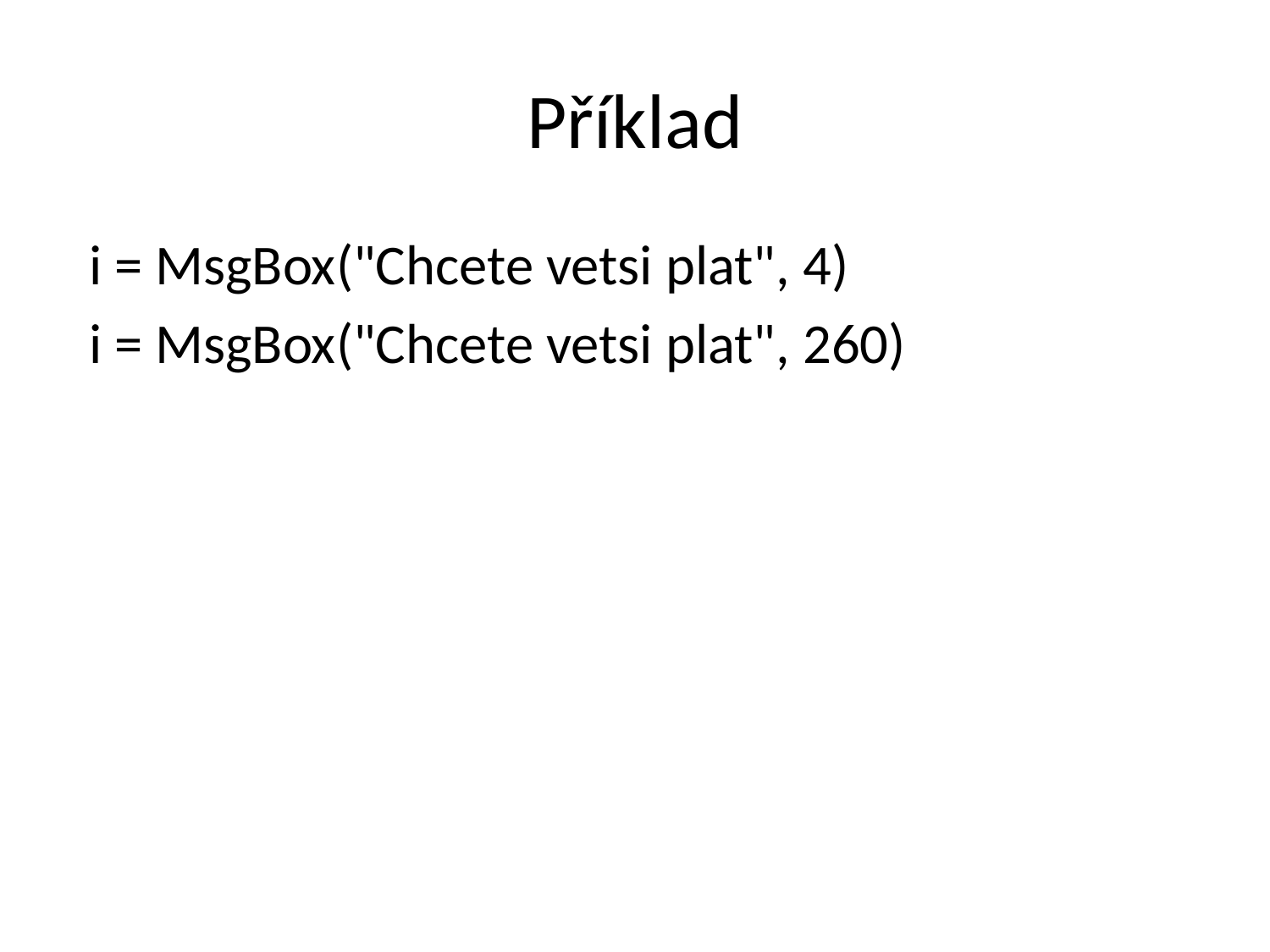

# Příklad
 i = MsgBox("Chcete vetsi plat", 4)
 i = MsgBox("Chcete vetsi plat", 260)